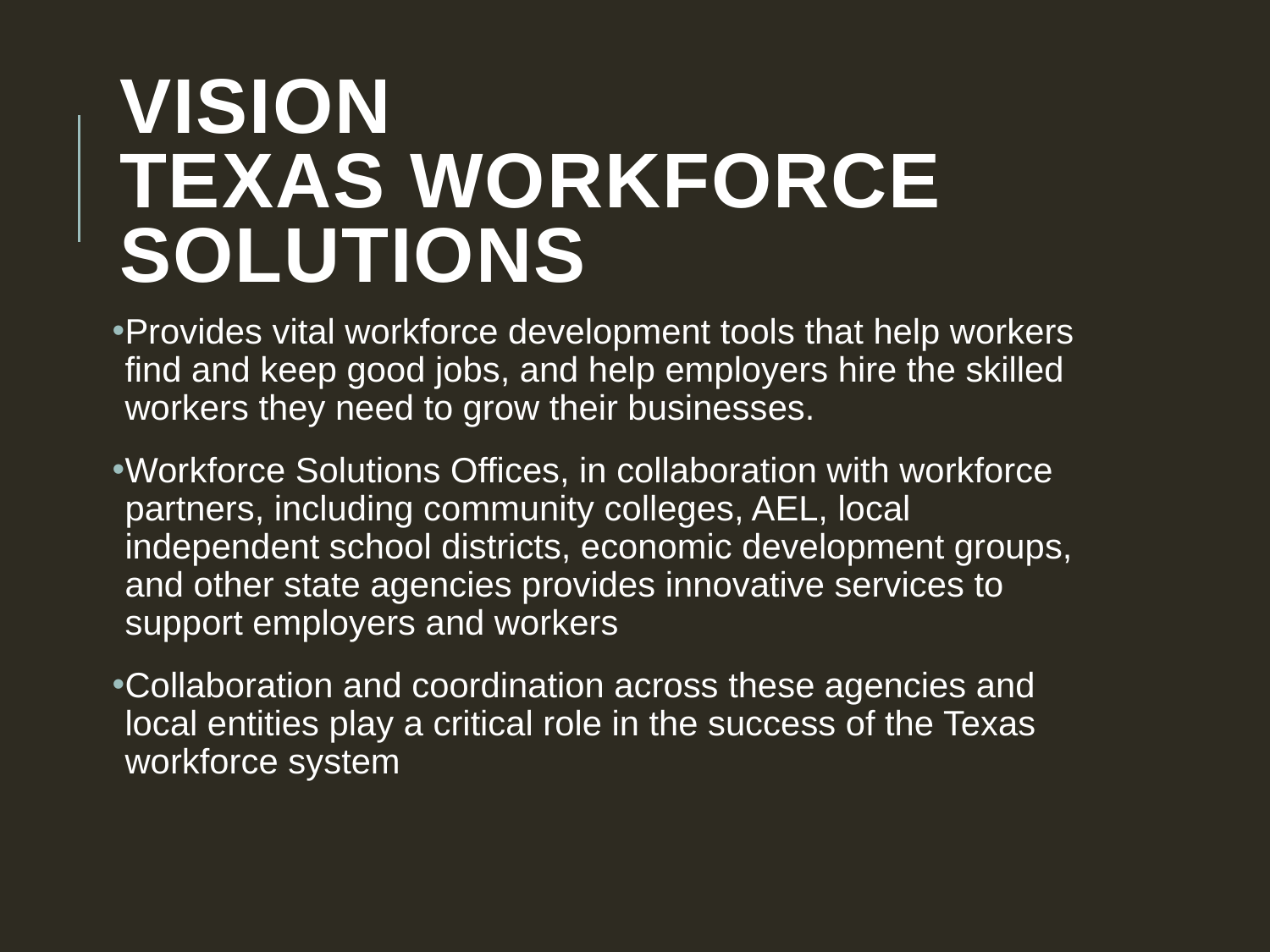

# Vision Texas Workforce Solutions
Provides vital workforce development tools that help workers find and keep good jobs, and help employers hire the skilled workers they need to grow their businesses.
Workforce Solutions Offices, in collaboration with workforce partners, including community colleges, AEL, local independent school districts, economic development groups, and other state agencies provides innovative services to support employers and workers
Collaboration and coordination across these agencies and local entities play a critical role in the success of the Texas workforce system